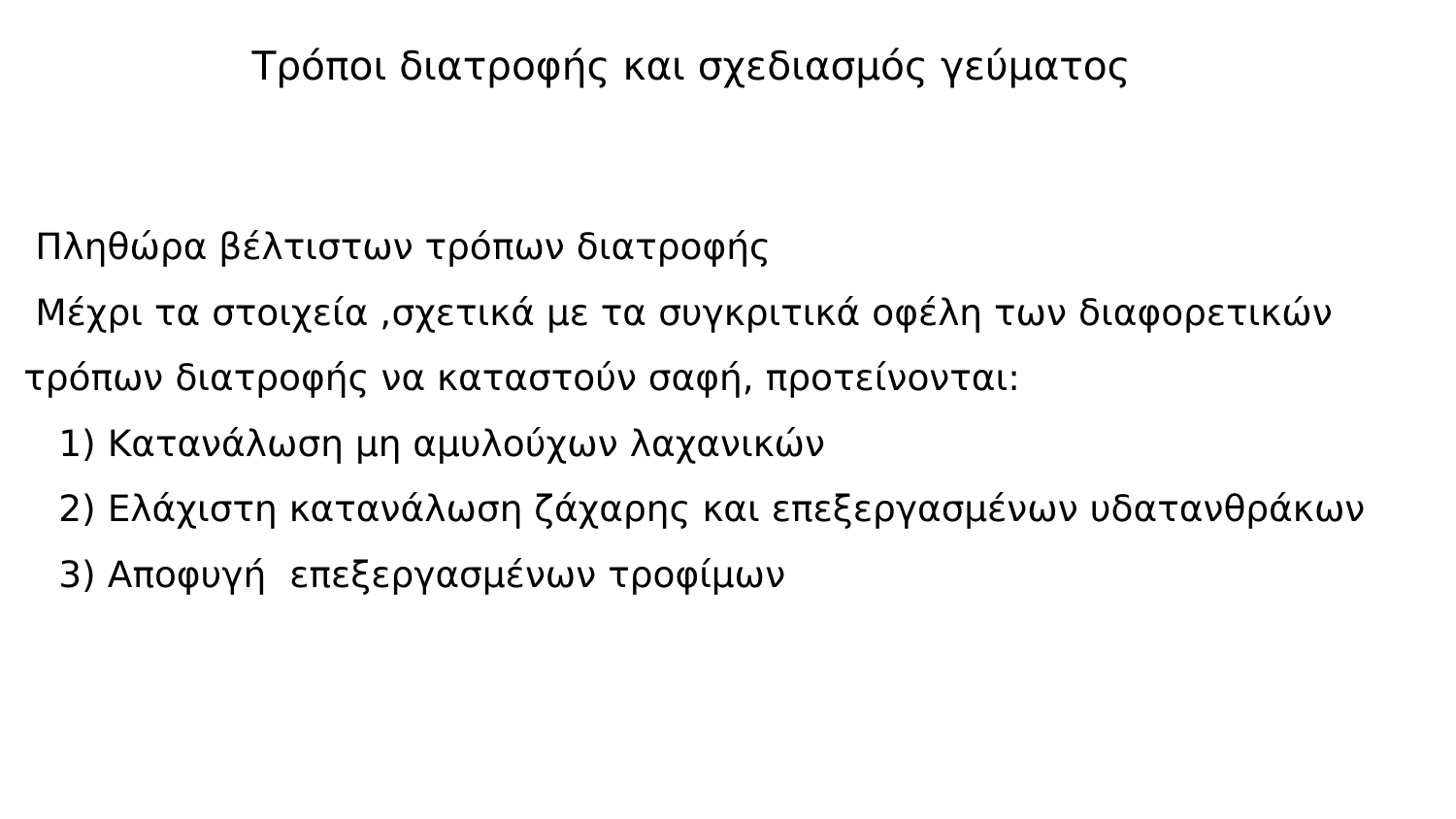

# Τρόποι διατροφής και σχεδιασμός γεύματος
 Πληθώρα βέλτιστων τρόπων διατροφής
 Μέχρι τα στοιχεία ,σχετικά με τα συγκριτικά οφέλη των διαφορετικών τρόπων διατροφής να καταστούν σαφή, προτείνονται:
   1) Κατανάλωση μη αμυλούχων λαχανικών
   2) Ελάχιστη κατανάλωση ζάχαρης και επεξεργασμένων υδατανθράκων
   3) Αποφυγή  επεξεργασμένων τροφίμων